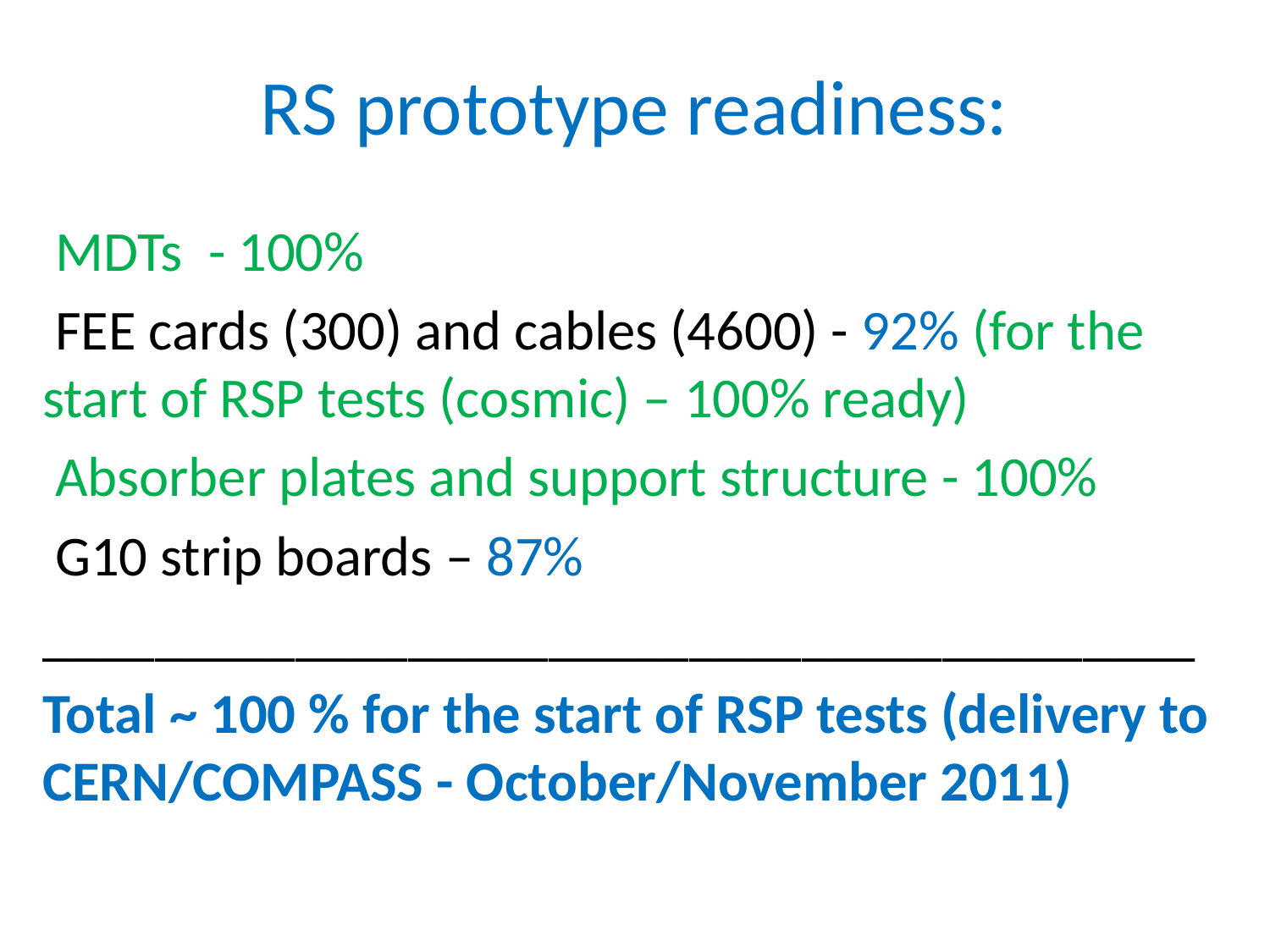

# RS prototype readiness:
 MDTs  - 100%
 FEE cards (300) and cables (4600) - 92% (for the start of RSP tests (cosmic) – 100% ready)
 Absorber plates and support structure - 100%
 G10 strip boards – 87%
_________________________________________
Total ~ 100 % for the start of RSP tests (delivery to CERN/COMPASS - October/November 2011)